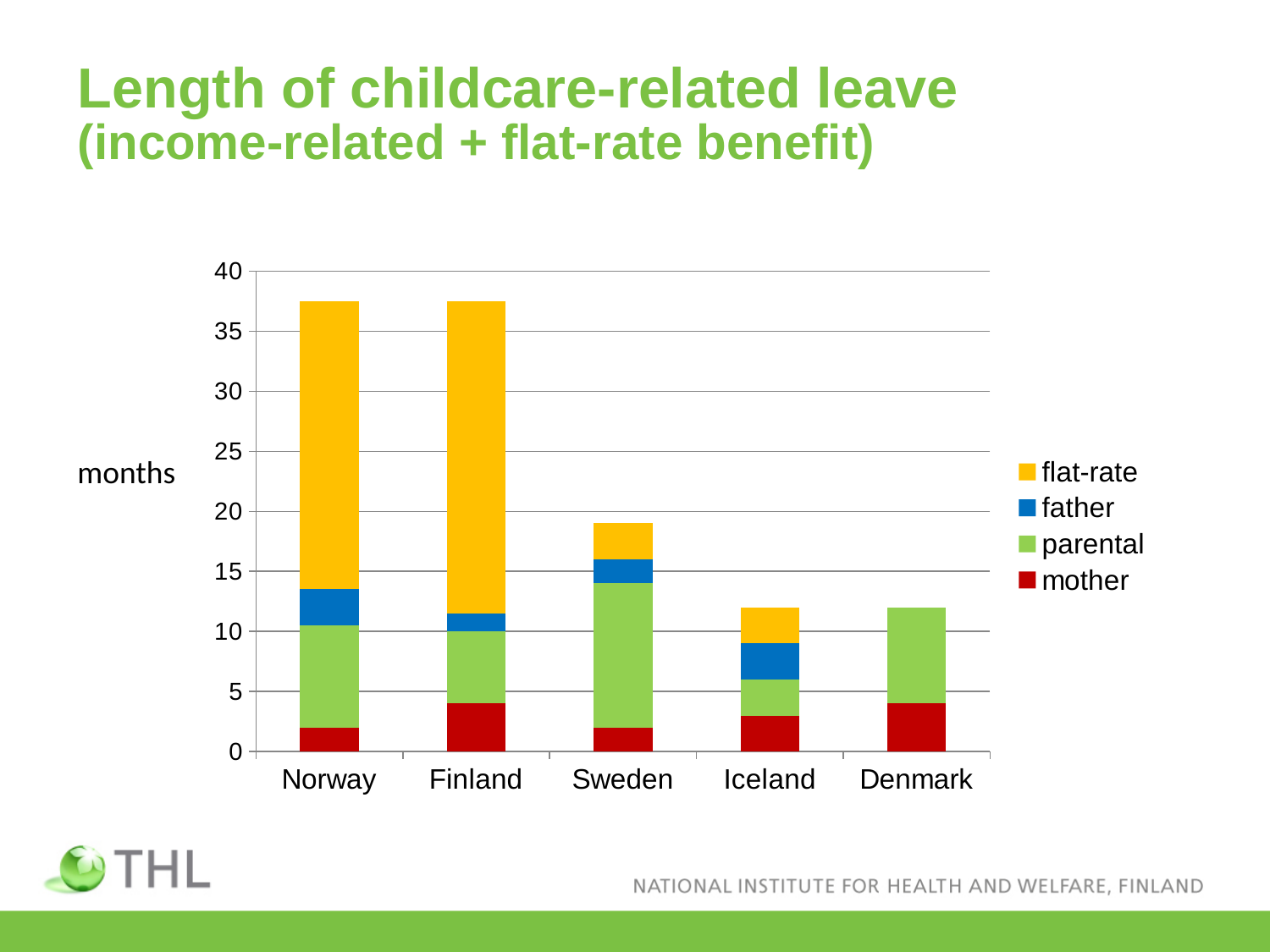

# Length of childcare-related leave (income-related + flat-rate benefit)

### Chart

| Category | mother | parental | father | flat-rate |
|---|---|---|---|---|
| Norway | 2.0 | 8.5 | 3.0 | 24.0 |
| Finland | 4.0 | 6.0 | 1.5 | 26.0 |
| Sweden | 2.0 | 12.0 | 2.0 | 3.0 |
| Iceland | 3.0 | 3.0 | 3.0 | 3.0 |
| Denmark | 4.0 | 8.0 | 0.0 | 0.0 |
months